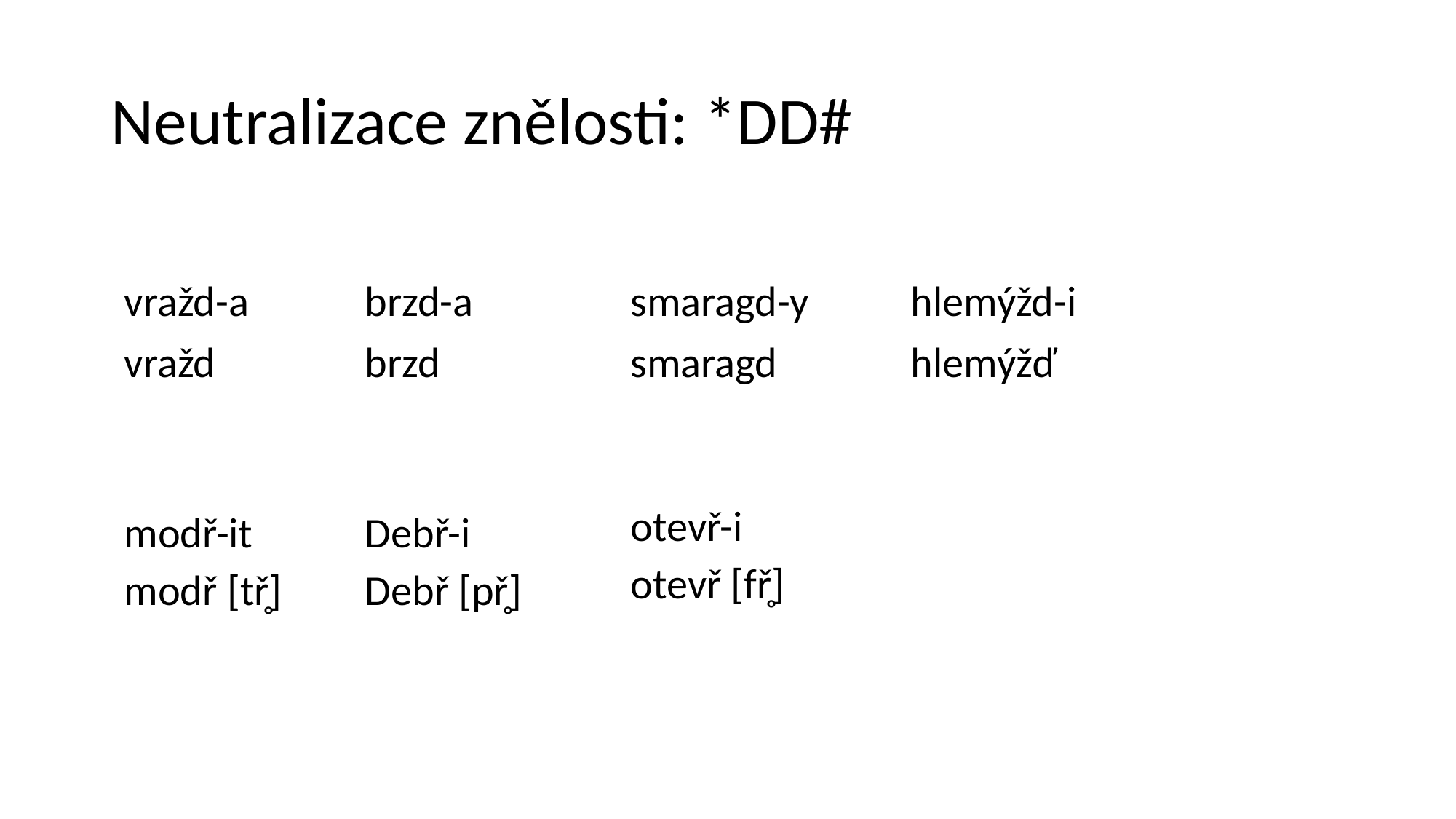

# Neutralizace znělosti: *DD#

|  |  |  |  |  |
| --- | --- | --- | --- | --- |
| vražd-a | brzd-a | smaragd-y | hlemýžd-i |  |
| vražd | brzd | smaragd | hlemýžď |  |
|  |  |  |  |  |
|  |  |  |  |  |
| modř-it | Debř-i | otevř-i |  |  |
| modř [tř̥] | Debř [př̥] | otevř [fř̥] |  |  |
|  |  |  |  |  |